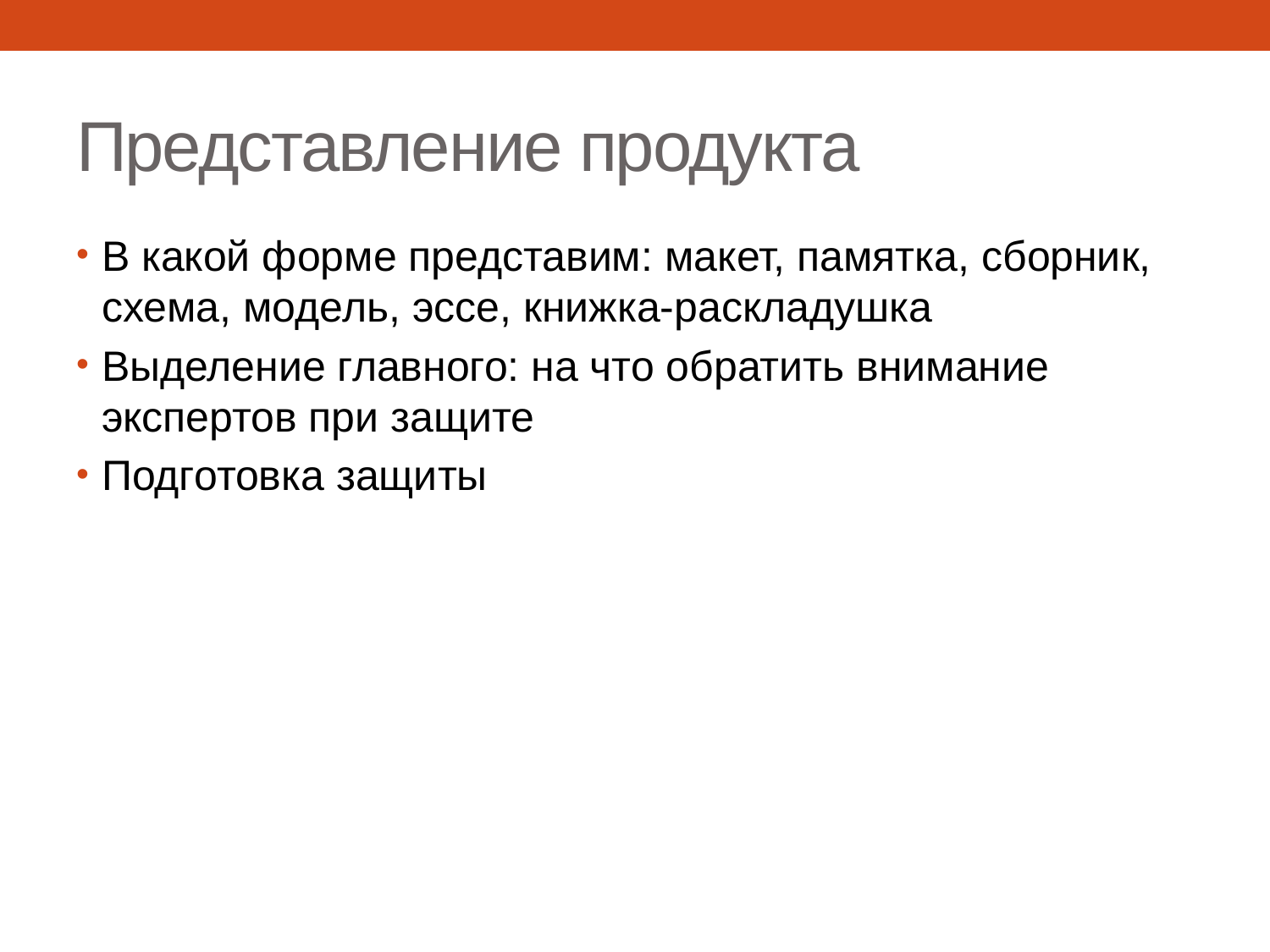

# Представление продукта
В какой форме представим: макет, памятка, сборник, схема, модель, эссе, книжка-раскладушка
Выделение главного: на что обратить внимание экспертов при защите
Подготовка защиты